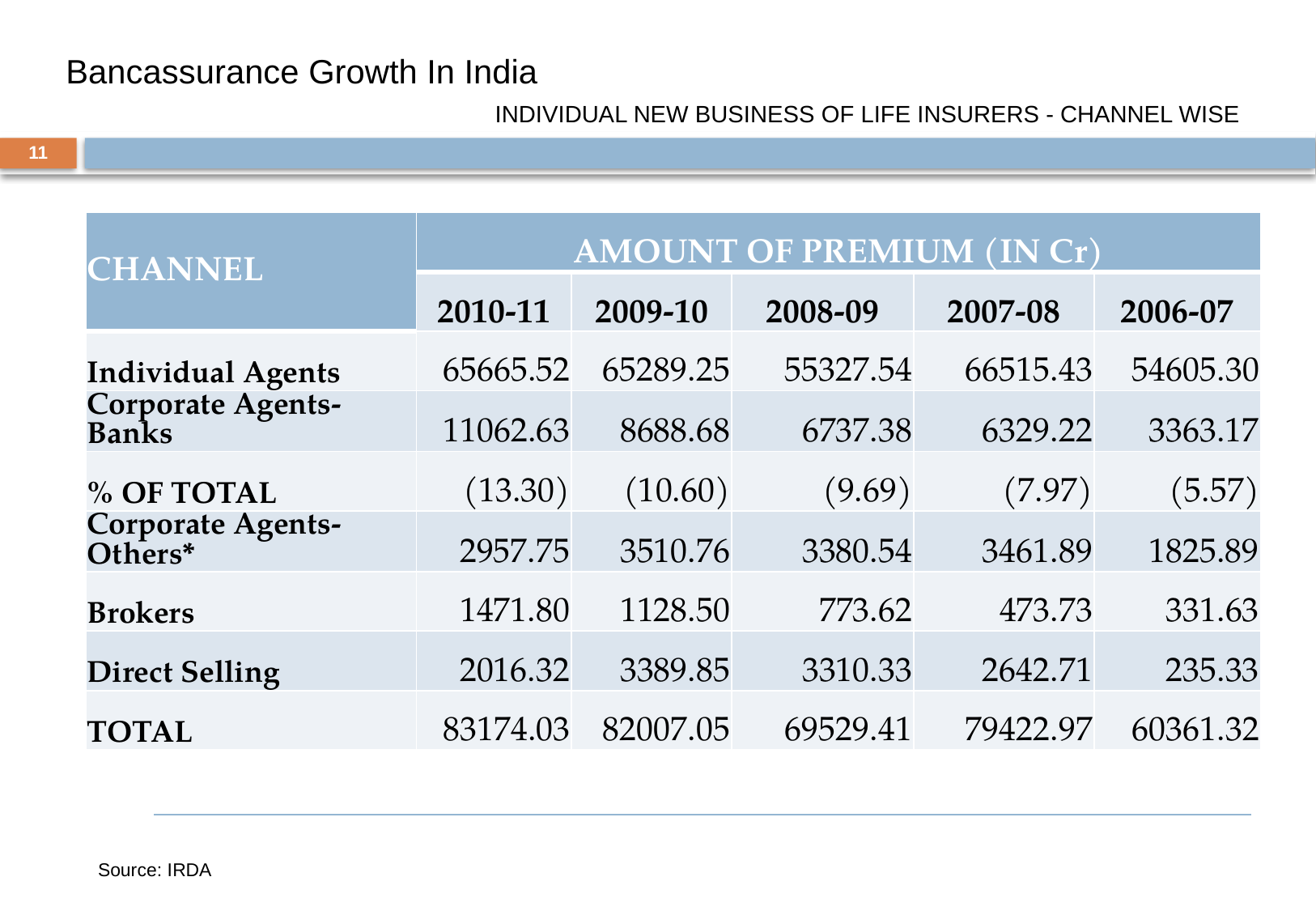

Bancassurance Growth In India
INDIVIDUAL NEW BUSINESS OF LIFE INSURERS - CHANNEL WISE
11
| CHANNEL | AMOUNT OF PREMIUM (IN Cr) |  |  |  |  |
| --- | --- | --- | --- | --- | --- |
|  | 2010-11 | 2009-10 | 2008-09 | 2007-08 | 2006-07 |
| Individual Agents | 65665.52 | 65289.25 | 55327.54 | 66515.43 | 54605.30 |
| Corporate Agents-Banks | 11062.63 | 8688.68 | 6737.38 | 6329.22 | 3363.17 |
| % OF TOTAL | (13.30) | (10.60) | (9.69) | (7.97) | (5.57) |
| Corporate Agents- Others\* | 2957.75 | 3510.76 | 3380.54 | 3461.89 | 1825.89 |
| Brokers | 1471.80 | 1128.50 | 773.62 | 473.73 | 331.63 |
| Direct Selling | 2016.32 | 3389.85 | 3310.33 | 2642.71 | 235.33 |
| TOTAL | 83174.03 | 82007.05 | 69529.41 | 79422.97 | 60361.32 |
Source: IRDA